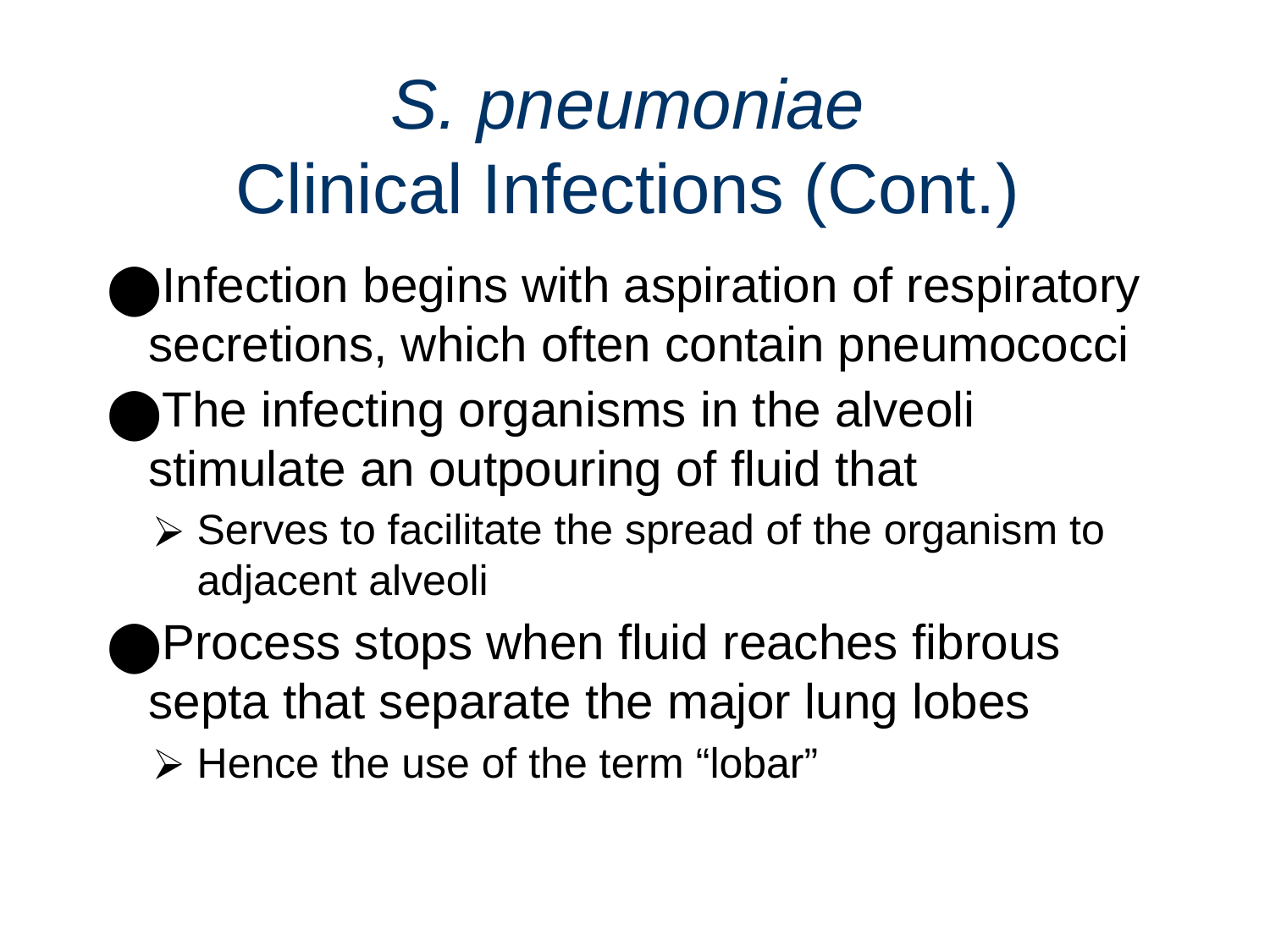

# S. pneumoniae Clinical Infections (Cont.)
Infection begins with aspiration of respiratory secretions, which often contain pneumococci
The infecting organisms in the alveoli stimulate an outpouring of fluid that
Serves to facilitate the spread of the organism to adjacent alveoli
Process stops when fluid reaches fibrous septa that separate the major lung lobes
Hence the use of the term “lobar”